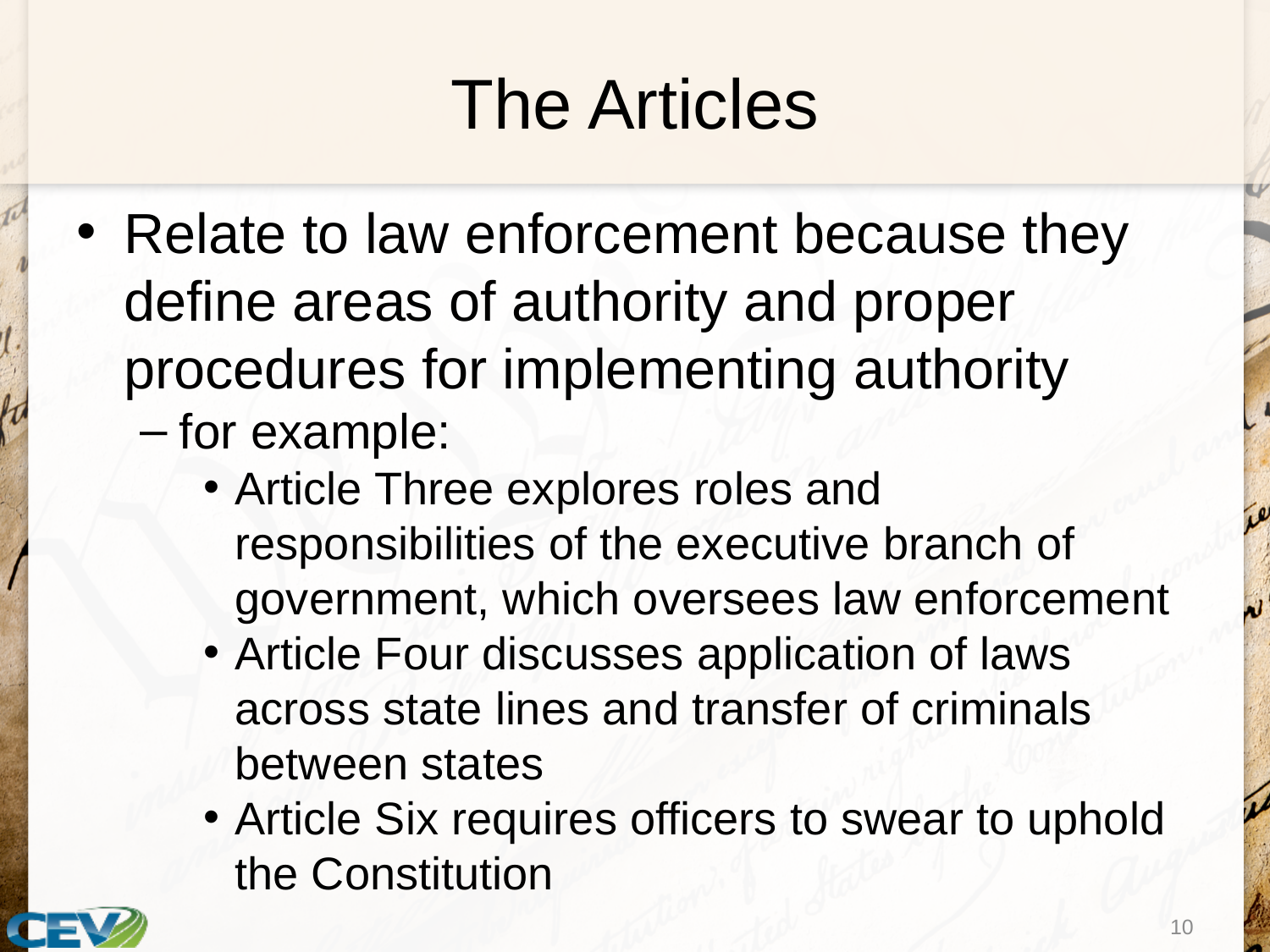

# The Articles
Relate to law enforcement because they define areas of authority and proper procedures for implementing authority
for example:
Article Three explores roles and responsibilities of the executive branch of government, which oversees law enforcement
Article Four discusses application of laws across state lines and transfer of criminals between states
Article Six requires officers to swear to uphold the Constitution
10